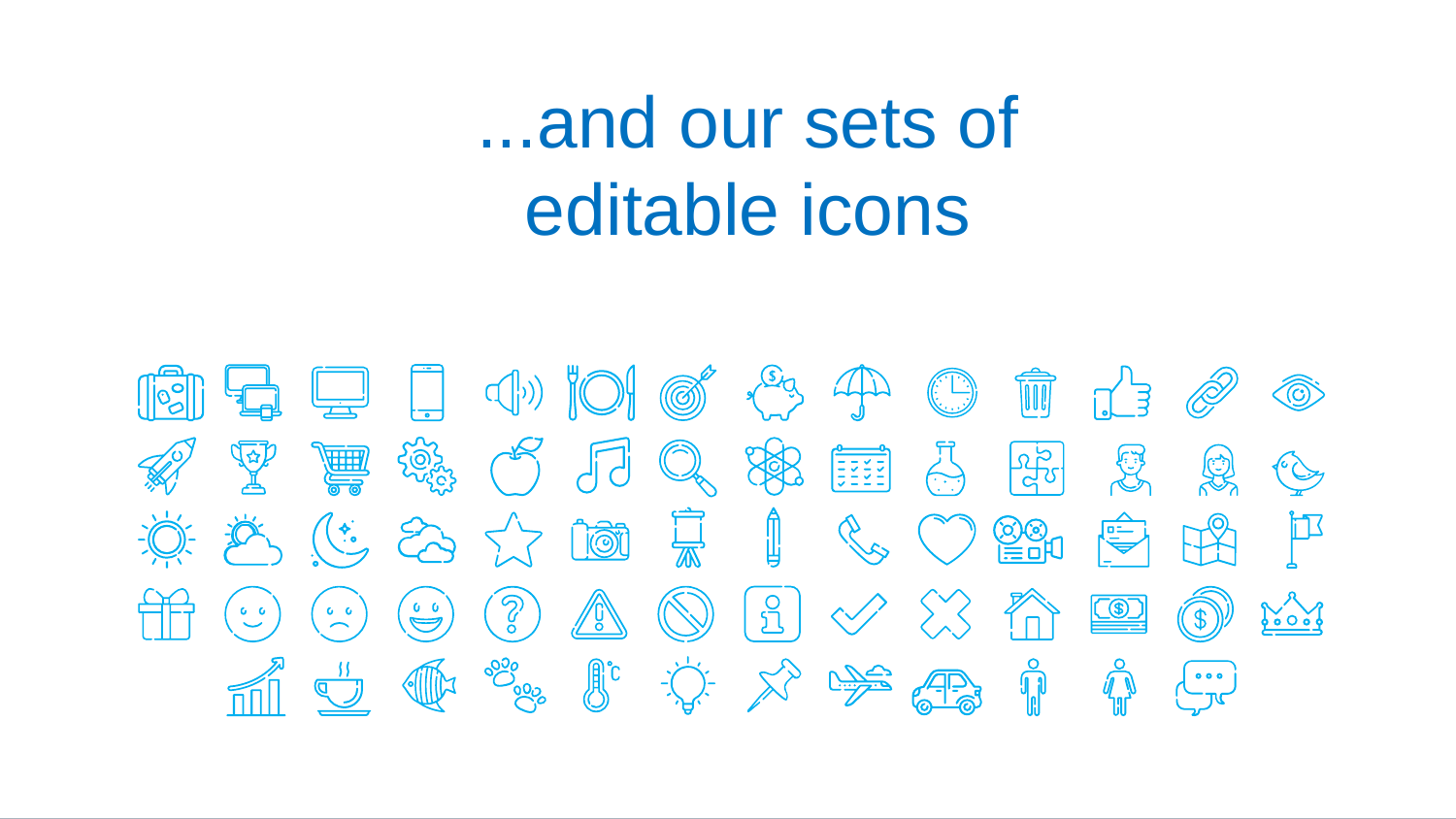

# ...and our sets of editable icons